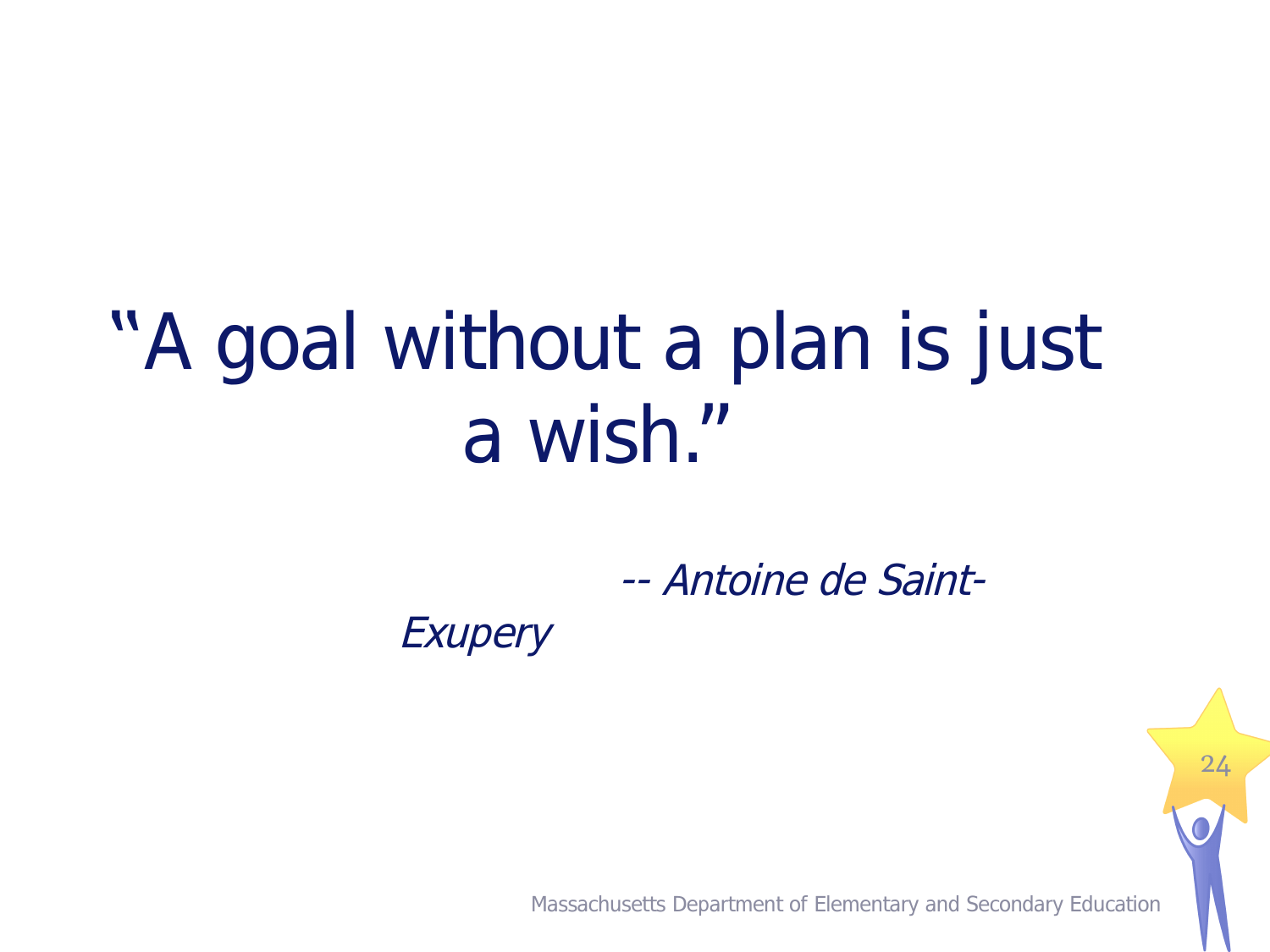

#
“A goal without a plan is just a wish.”
		      -- Antoine de Saint-Exupery
24
Massachusetts Department of Elementary and Secondary Education